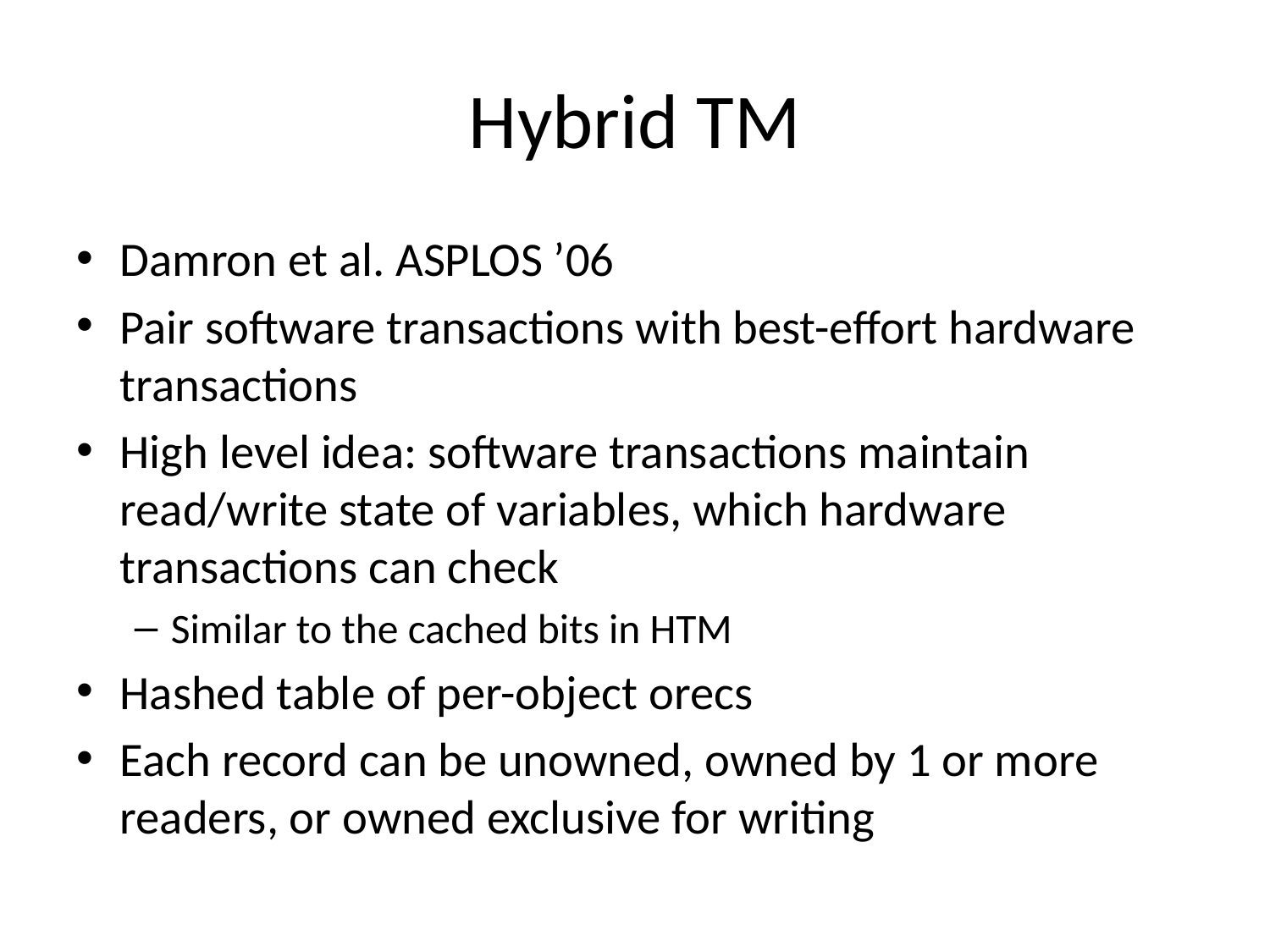

# Hybrid TM
Damron et al. ASPLOS ’06
Pair software transactions with best-effort hardware transactions
High level idea: software transactions maintain read/write state of variables, which hardware transactions can check
Similar to the cached bits in HTM
Hashed table of per-object orecs
Each record can be unowned, owned by 1 or more readers, or owned exclusive for writing